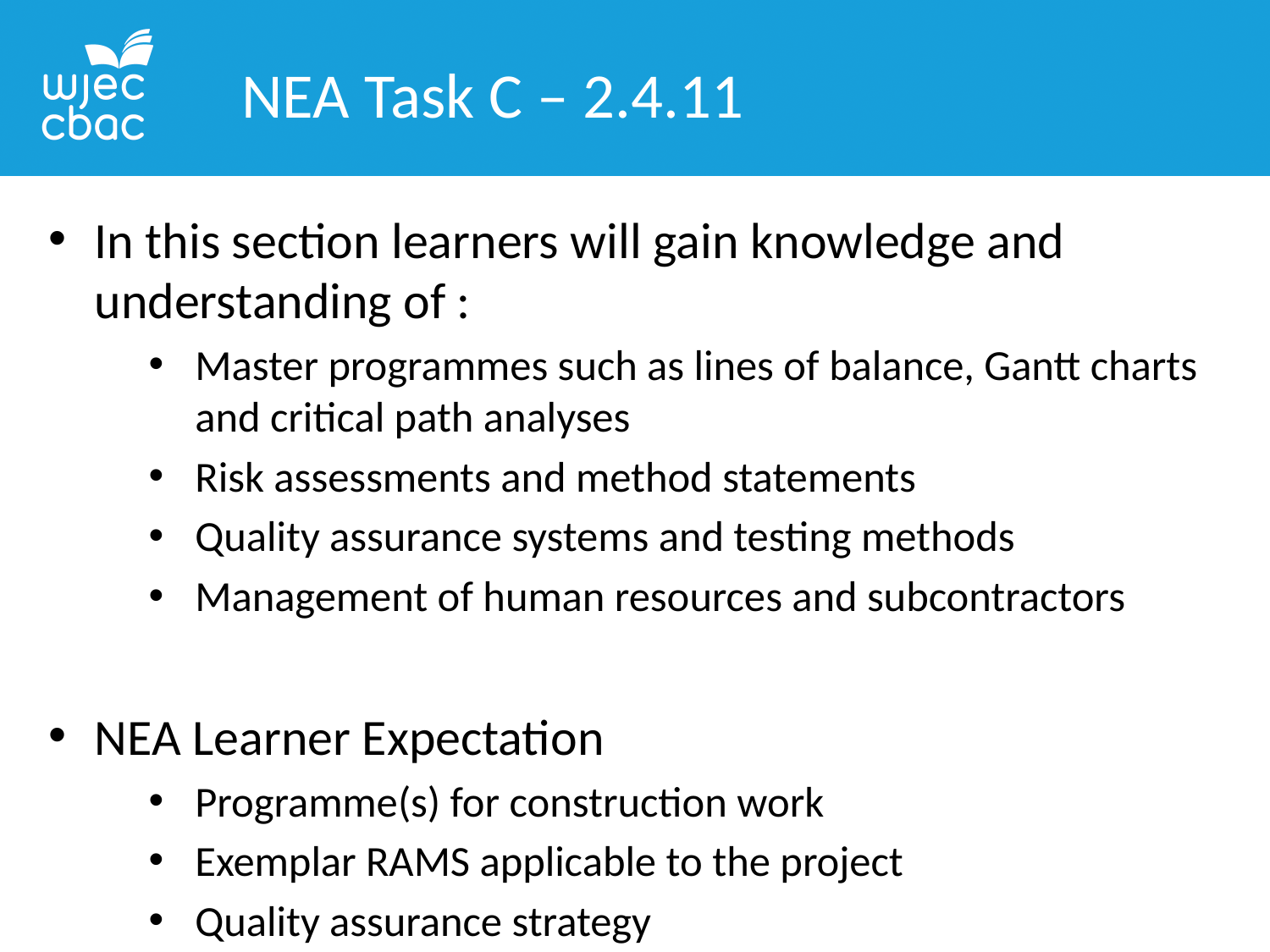

NEA Task C – 2.4.11

In this section learners will gain knowledge and understanding of :
Master programmes such as lines of balance, Gantt charts and critical path analyses
Risk assessments and method statements
Quality assurance systems and testing methods
Management of human resources and subcontractors

NEA Learner Expectation
Programme(s) for construction work
Exemplar RAMS applicable to the project
Quality assurance strategy